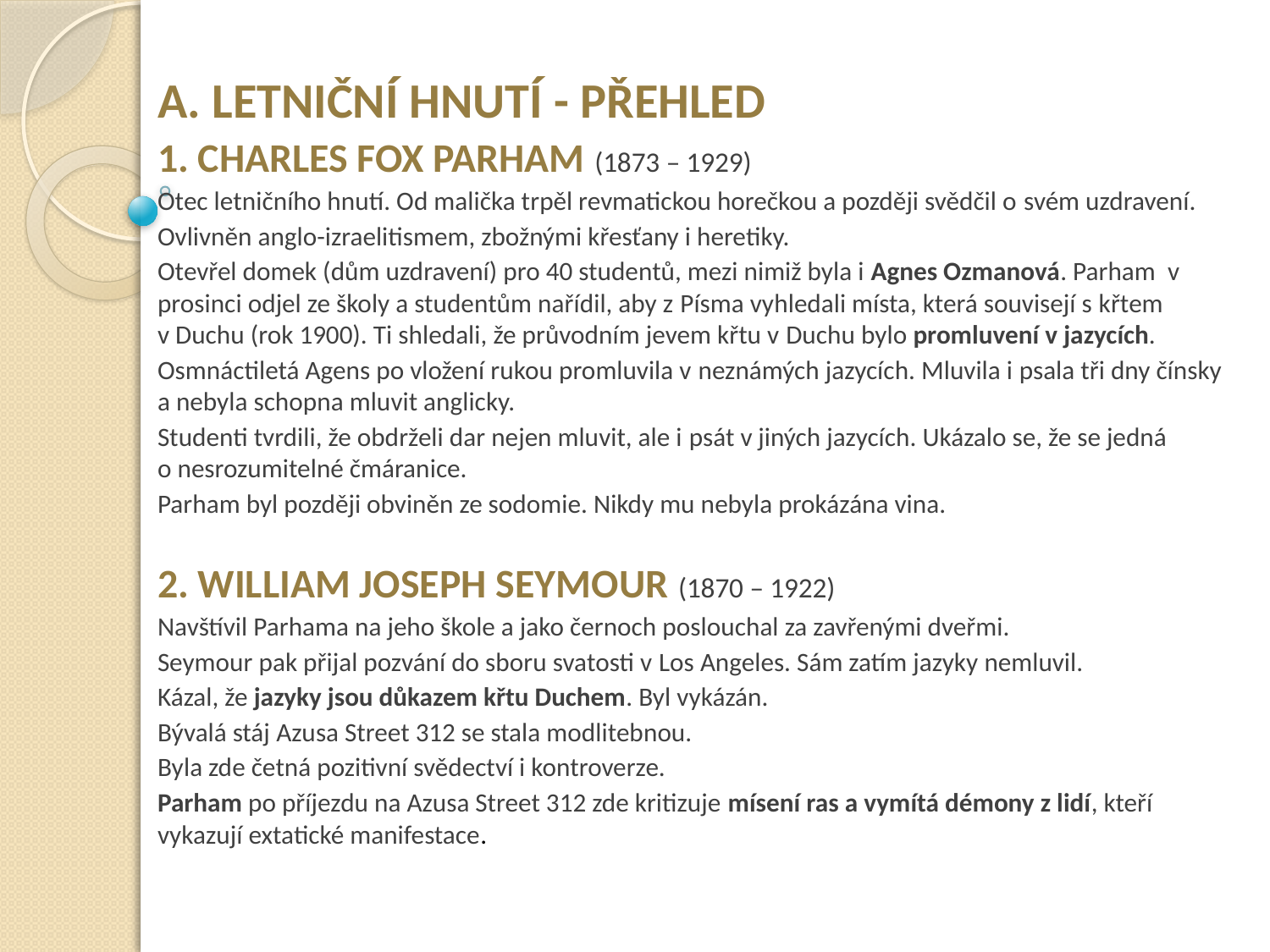

A. Letniční hnutí - přehled
1. Charles Fox Parham (1873 – 1929)
Otec letničního hnutí. Od malička trpěl revmatickou horečkou a později svědčil o svém uzdravení.
Ovlivněn anglo-izraelitismem, zbožnými křesťany i heretiky.
Otevřel domek (dům uzdravení) pro 40 studentů, mezi nimiž byla i Agnes Ozmanová. Parham  v prosinci odjel ze školy a studentům nařídil, aby z Písma vyhledali místa, která souvisejí s křtem v Duchu (rok 1900). Ti shledali, že průvodním jevem křtu v Duchu bylo promluvení v jazycích.
Osmnáctiletá Agens po vložení rukou promluvila v neznámých jazycích. Mluvila i psala tři dny čínsky a nebyla schopna mluvit anglicky.
Studenti tvrdili, že obdrželi dar nejen mluvit, ale i psát v jiných jazycích. Ukázalo se, že se jedná o nesrozumitelné čmáranice.
Parham byl později obviněn ze sodomie. Nikdy mu nebyla prokázána vina.

2. William Joseph Seymour (1870 – 1922)
Navštívil Parhama na jeho škole a jako černoch poslouchal za zavřenými dveřmi.
Seymour pak přijal pozvání do sboru svatosti v Los Angeles. Sám zatím jazyky nemluvil.
Kázal, že jazyky jsou důkazem křtu Duchem. Byl vykázán.
Bývalá stáj Azusa Street 312 se stala modlitebnou.
Byla zde četná pozitivní svědectví i kontroverze.
Parham po příjezdu na Azusa Street 312 zde kritizuje mísení ras a vymítá démony z lidí, kteří vykazují extatické manifestace.